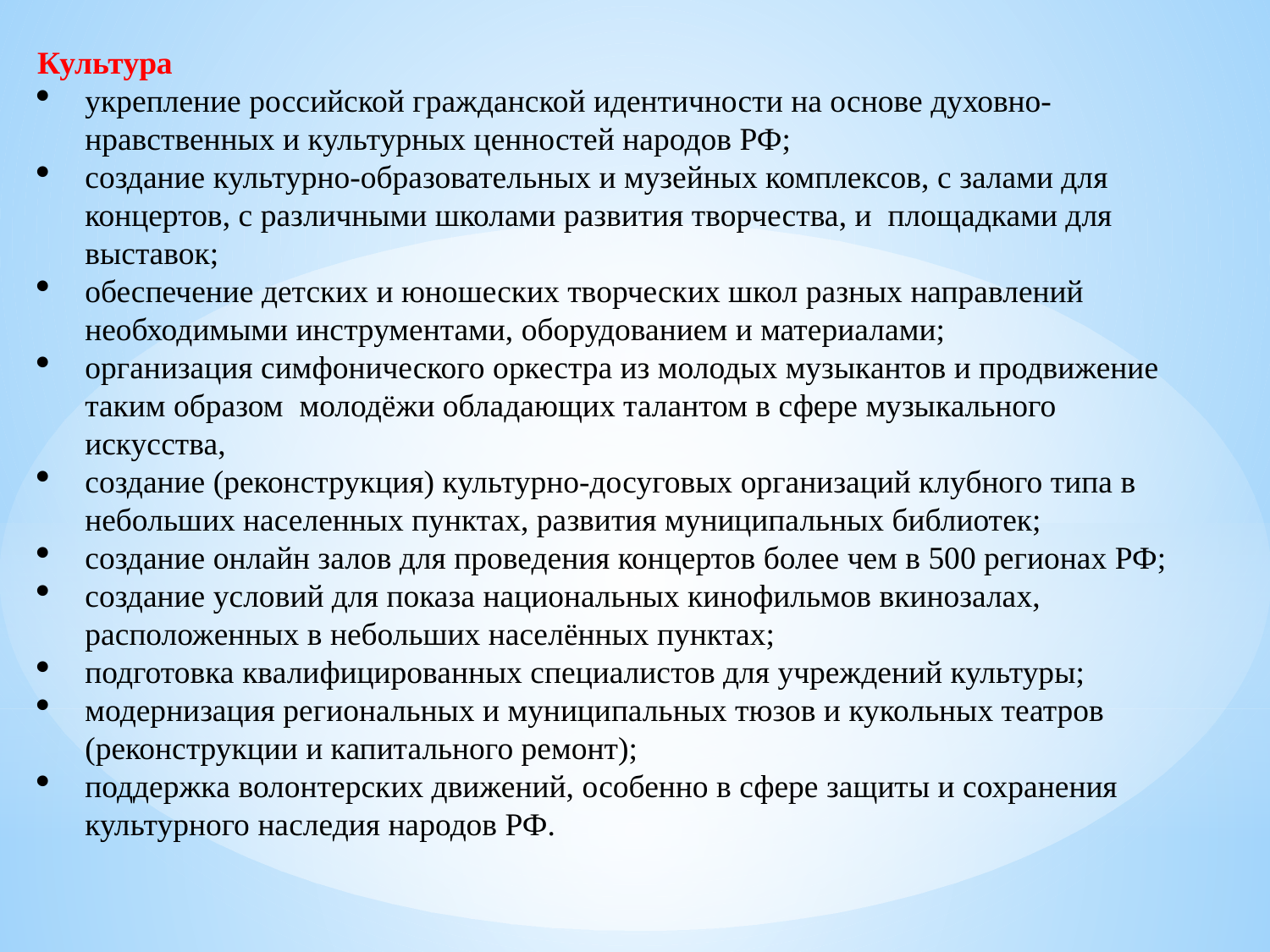

Культура
укрепление российской гражданской идентичности на основе духовно-нравственных и культурных ценностей народов РФ;
создание культурно-образовательных и музейных комплексов, с залами для концертов, с различными школами развития творчества, и  площадками для выставок;
обеспечение детских и юношеских творческих школ разных направлений необходимыми инструментами, оборудованием и материалами;
организация симфонического оркестра из молодых музыкантов и продвижение таким образом  молодёжи обладающих талантом в сфере музыкального искусства,
создание (реконструкция) культурно-досуговых организаций клубного типа в небольших населенных пунктах, развития муниципальных библиотек;
создание онлайн залов для проведения концертов более чем в 500 регионах РФ;
создание условий для показа национальных кинофильмов вкинозалах, расположенных в небольших населённых пунктах;
подготовка квалифицированных специалистов для учреждений культуры;
модернизация региональных и муниципальных тюзов и кукольных театров (реконструкции и капитального ремонт);
поддержка волонтерских движений, особенно в сфере защиты и сохранения культурного наследия народов РФ.